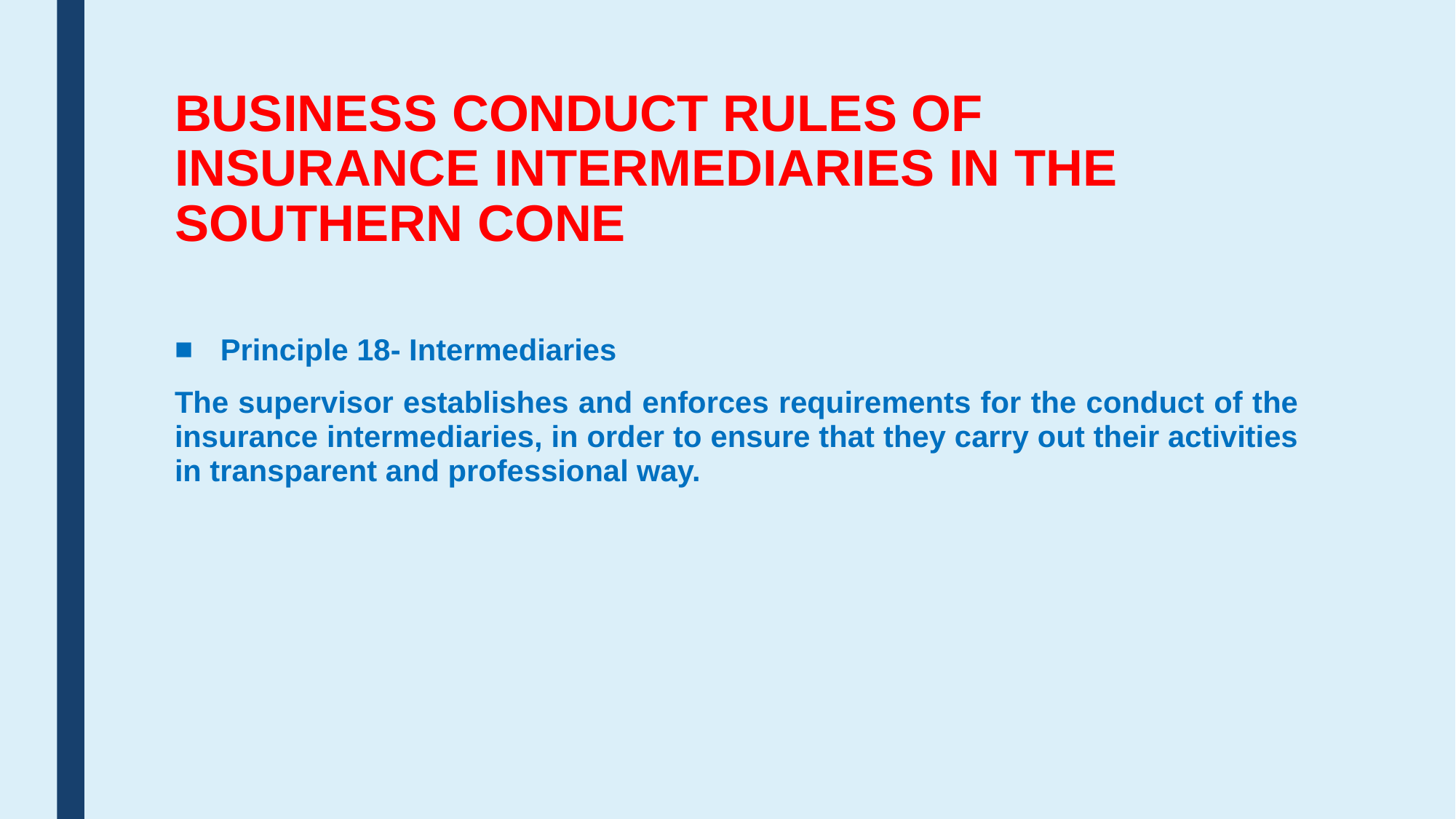

# BUSINESS CONDUCT RULES OF INSURANCE INTERMEDIARIES IN THE SOUTHERN CONE

Principle 18- Intermediaries
The supervisor establishes and enforces requirements for the conduct of the insurance intermediaries, in order to ensure that they carry out their activities in transparent and professional way.